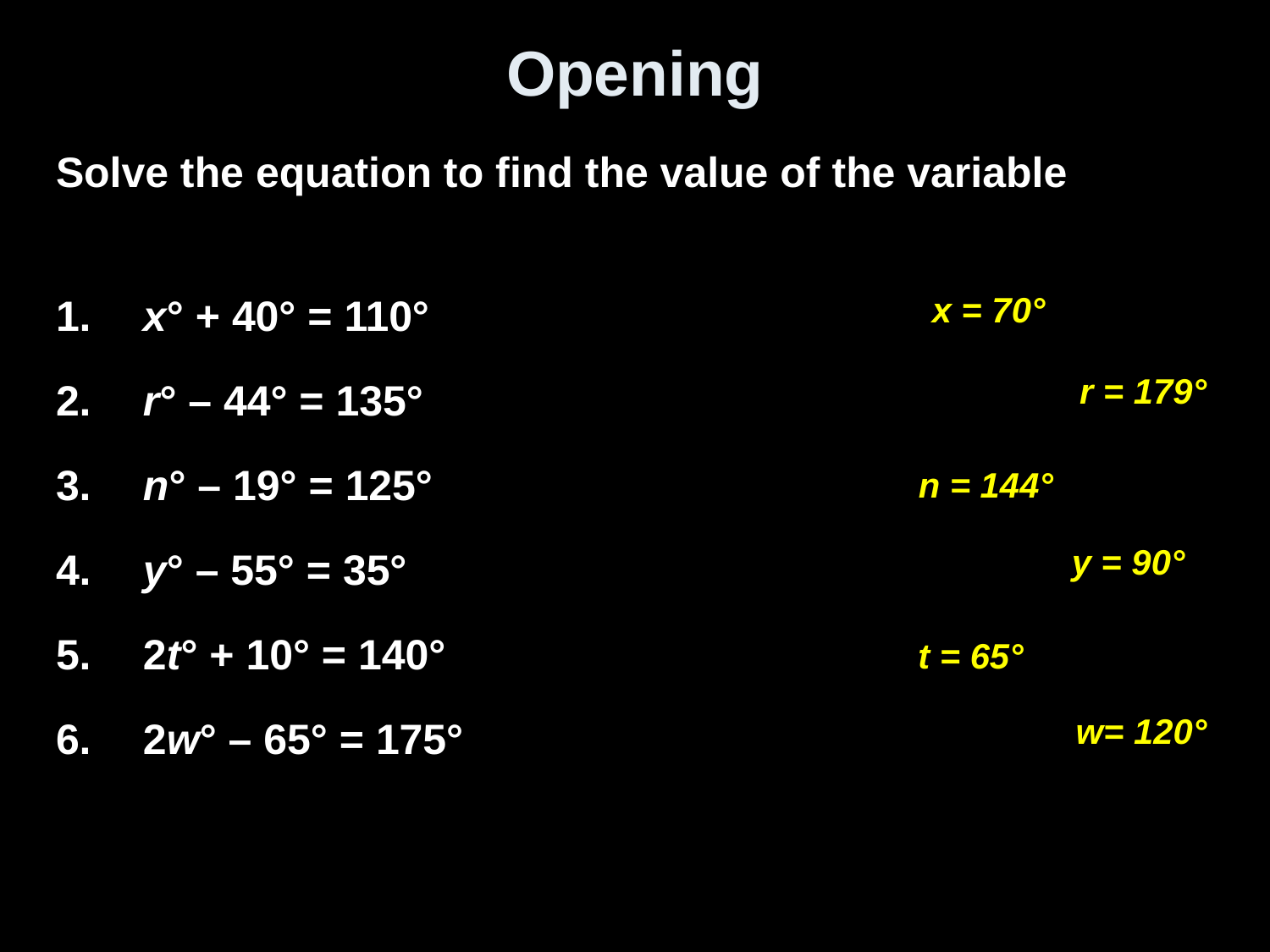

# Opening
Solve the equation to find the value of the variable

  x° + 40° = 110°
  r° – 44° = 135°
  n° – 19° = 125°
  y° – 55° = 35°
  2t° + 10° = 140°
  2w° – 65° = 175°
x = 70°
r = 179°
n = 144°
y = 90°
t = 65°
w= 120°